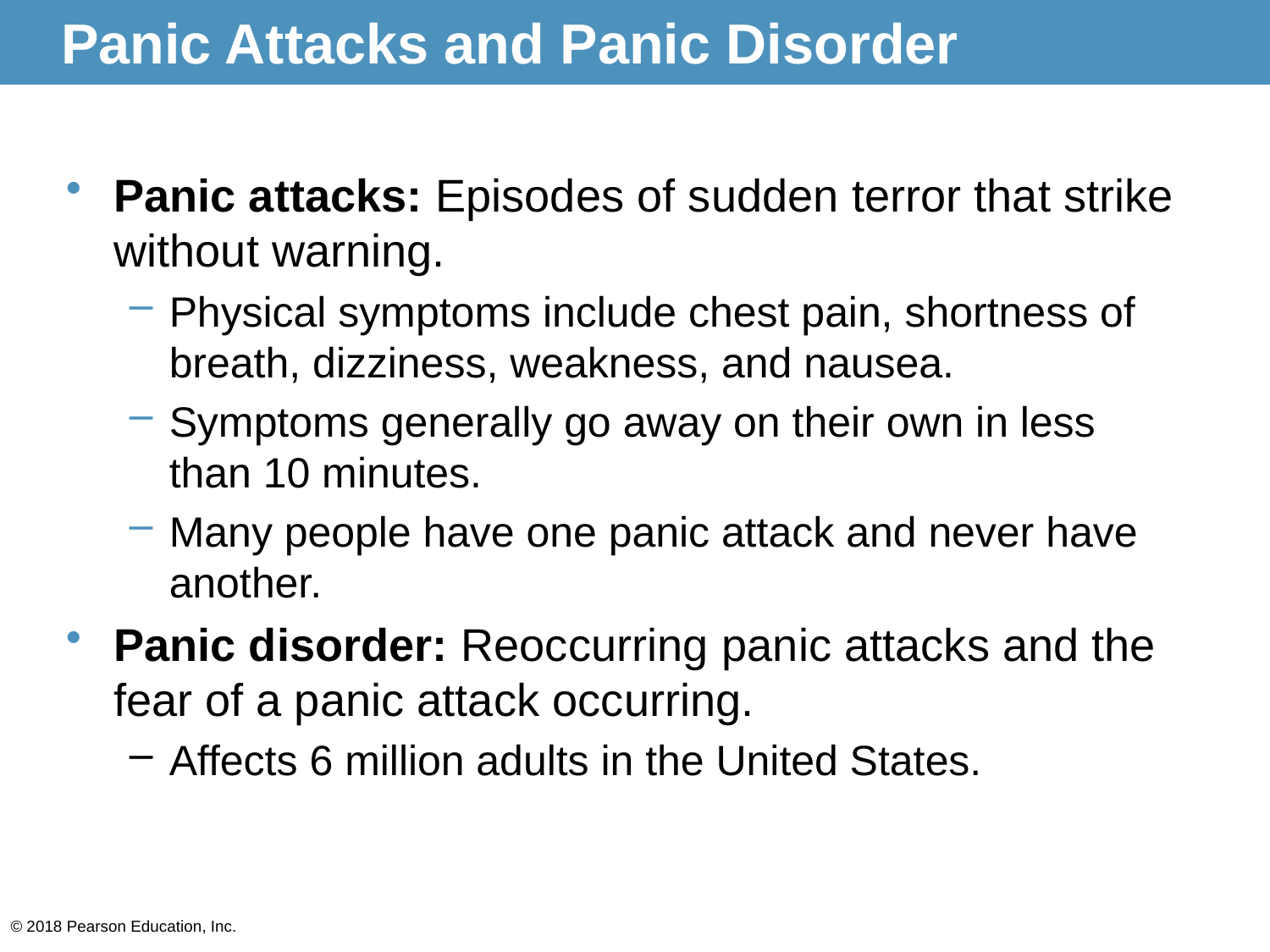

# Panic Attacks and Panic Disorder
Panic attacks: Episodes of sudden terror that strike without warning.
Physical symptoms include chest pain, shortness of breath, dizziness, weakness, and nausea.
Symptoms generally go away on their own in less than 10 minutes.
Many people have one panic attack and never have another.
Panic disorder: Reoccurring panic attacks and the fear of a panic attack occurring.
Affects 6 million adults in the United States.